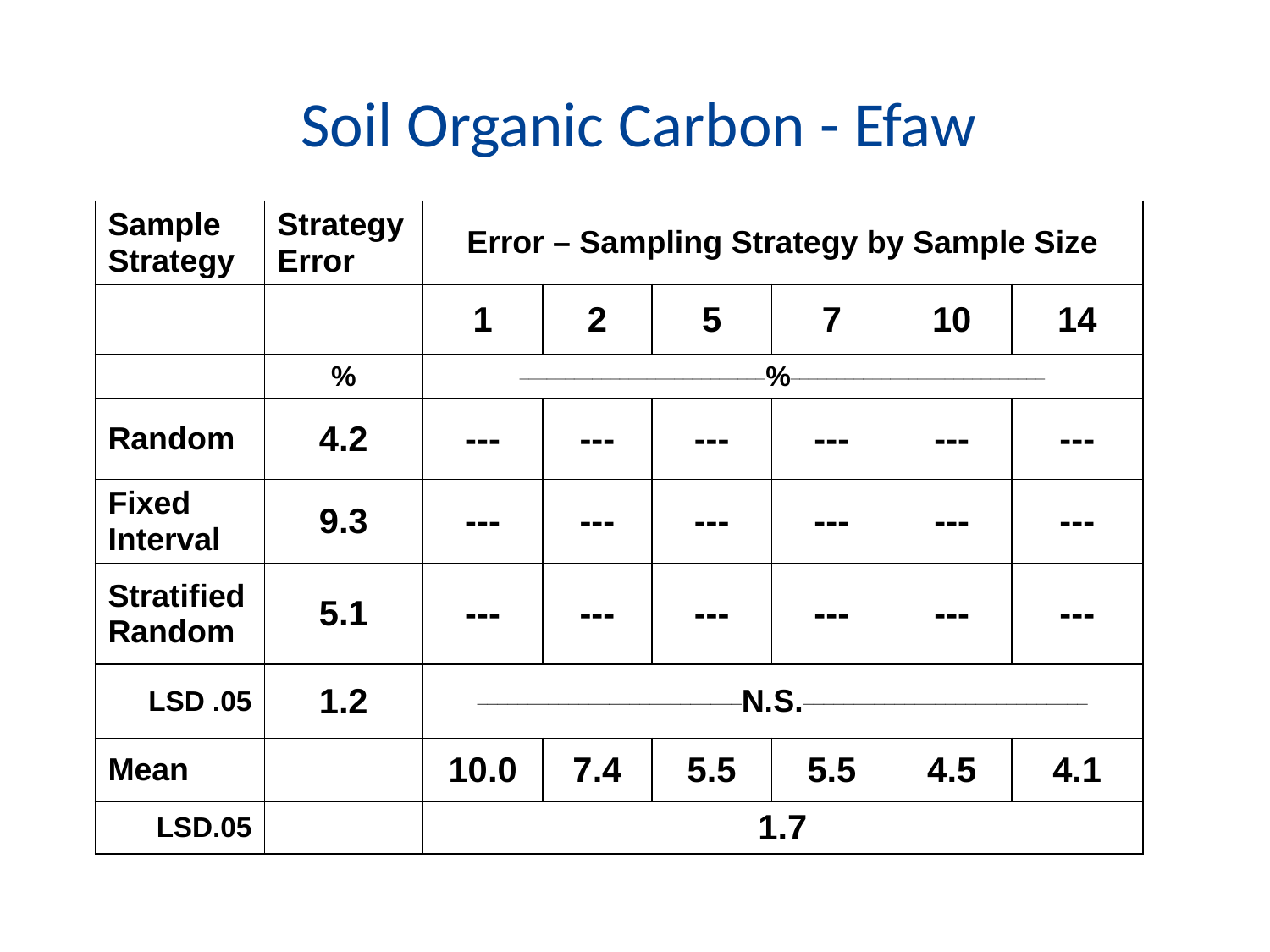

# Soil Organic Carbon - Efaw
| Sample Strategy | Strategy Error | Error – Sampling Strategy by Sample Size |  |  |  |  |  |
| --- | --- | --- | --- | --- | --- | --- | --- |
|  |  | 1 | 2 | 5 | 7 | 10 | 14 |
|  | % | \_\_\_\_\_\_\_\_\_\_\_\_\_\_\_\_\_\_\_\_\_\_\_\_\_\_\_%\_\_\_\_\_\_\_\_\_\_\_\_\_\_\_\_\_\_\_\_\_\_\_\_\_\_\_\_ |  |  |  |  |  |
| Random | 4.2 | --- | --- | --- | --- | --- | --- |
| Fixed Interval | 9.3 | --- | --- | --- | --- | --- | --- |
| Stratified Random | 5.1 | --- | --- | --- | --- | --- | --- |
| LSD .05 | 1.2 | \_\_\_\_\_\_\_\_\_\_\_\_\_\_\_\_\_\_\_\_\_\_\_\_\_\_N.S.\_\_\_\_\_\_\_\_\_\_\_\_\_\_\_\_\_\_\_\_\_\_\_\_\_\_\_\_ |  |  |  |  |  |
| Mean |  | 10.0 | 7.4 | 5.5 | 5.5 | 4.5 | 4.1 |
| LSD.05 |  | 1.7 |  |  |  |  |  |